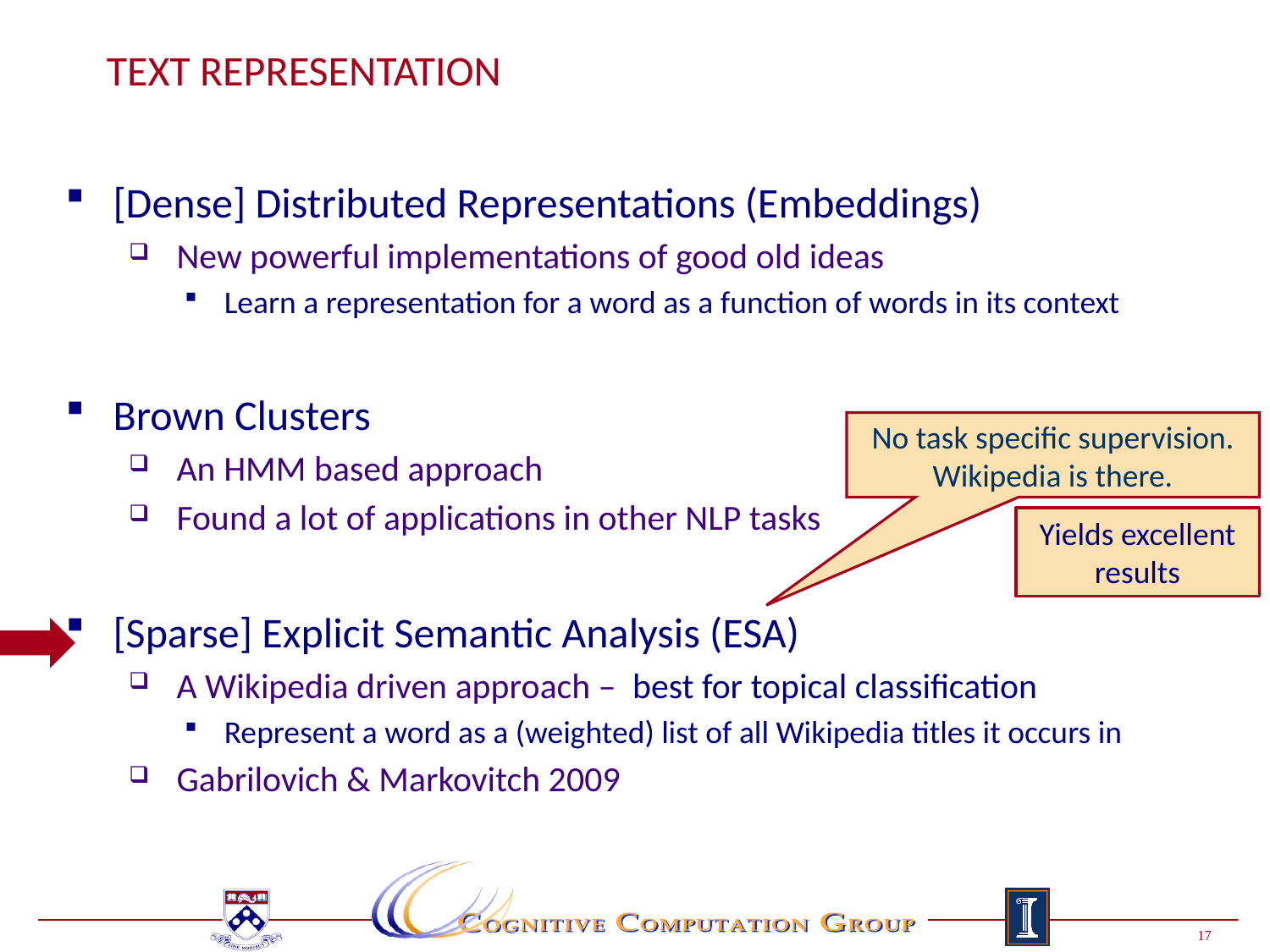

Page 17
# Text Representation
[Dense] Distributed Representations (Embeddings)
New powerful implementations of good old ideas
Learn a representation for a word as a function of words in its context

Brown Clusters
An HMM based approach
Found a lot of applications in other NLP tasks

[Sparse] Explicit Semantic Analysis (ESA)
A Wikipedia driven approach –  best for topical classification
Represent a word as a (weighted) list of all Wikipedia titles it occurs in
Gabrilovich & Markovitch 2009
No task specific supervision. Wikipedia is there.
Yields excellent results